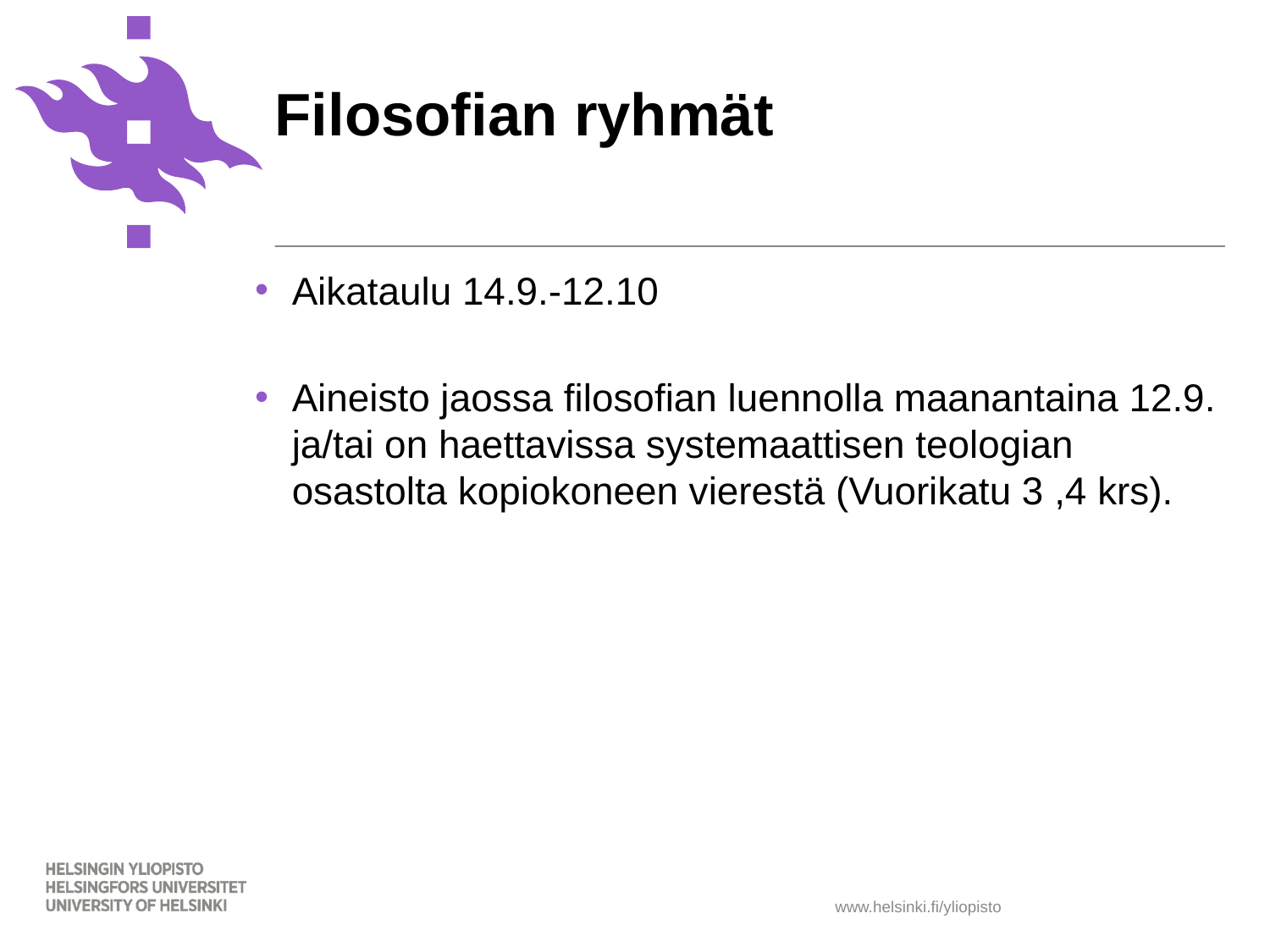

# Filosofian ryhmät
Aikataulu 14.9.-12.10
Aineisto jaossa filosofian luennolla maanantaina 12.9. ja/tai on haettavissa systemaattisen teologian osastolta kopiokoneen vierestä (Vuorikatu 3 ,4 krs).